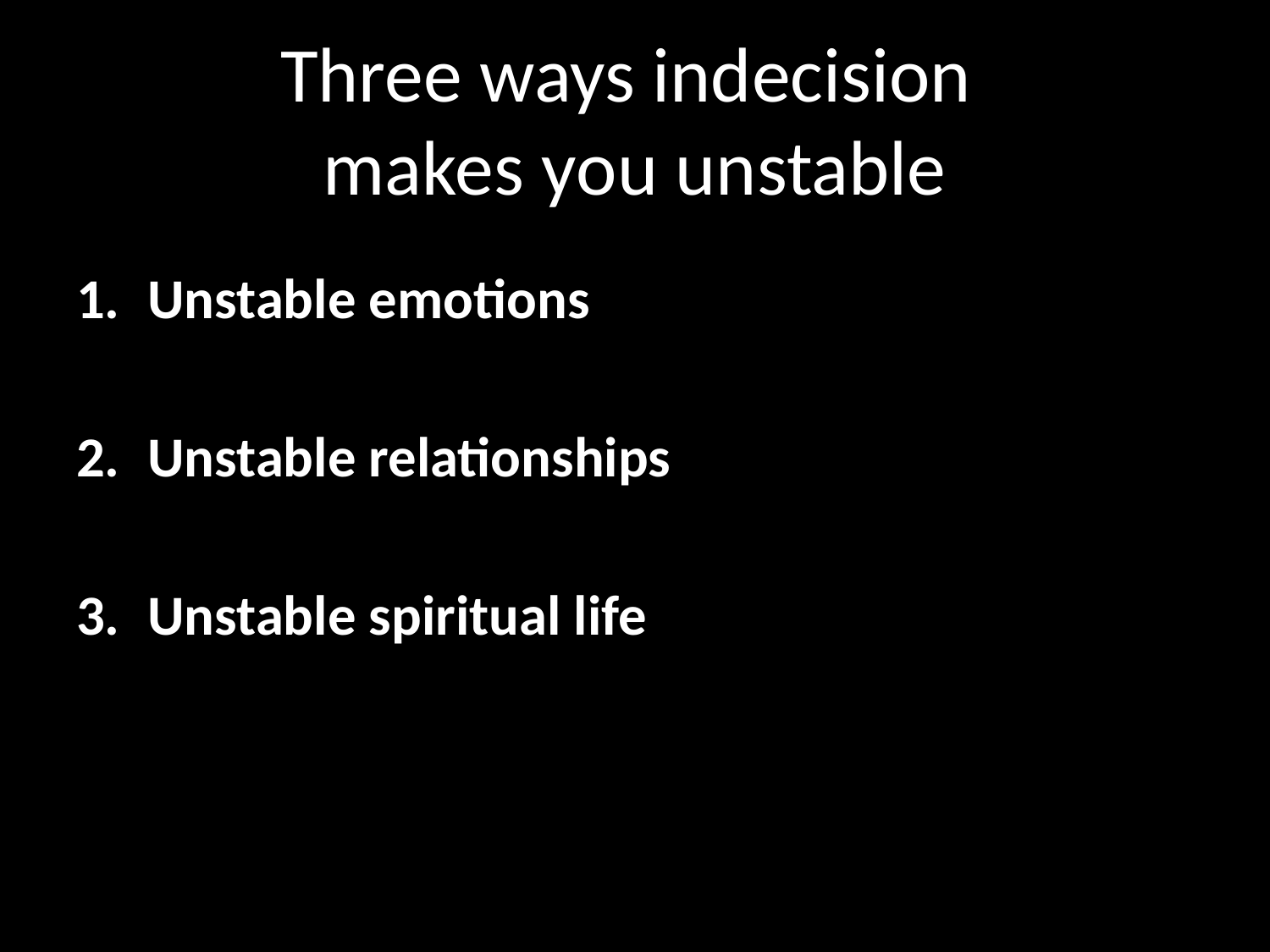

# Three ways indecision makes you unstable
Unstable emotions

Unstable relationships

Unstable spiritual life